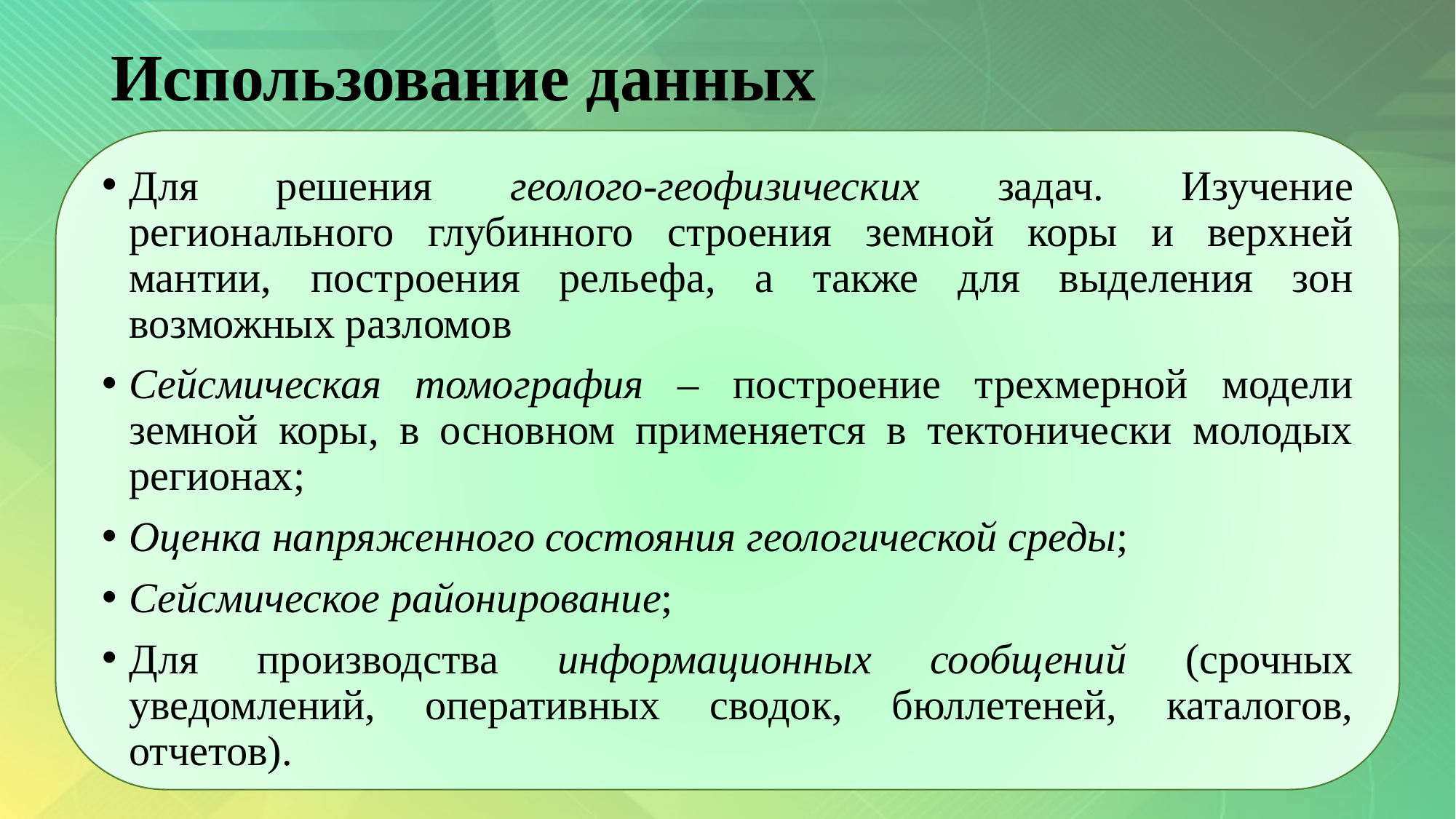

# Использование данных

Для решения геолого-геофизических задач. Изучение регионального глубинного строения земной коры и верхней мантии, построения рельефа, а также для выделения зон возможных разломов
Сейсмическая томография – построение трехмерной модели земной коры, в основном применяется в тектонически молодых регионах;
Оценка напряженного состояния геологической среды;
Сейсмическое районирование;
Для производства информационных сообщений (срочных уведомлений, оперативных сводок, бюллетеней, каталогов, отчетов).